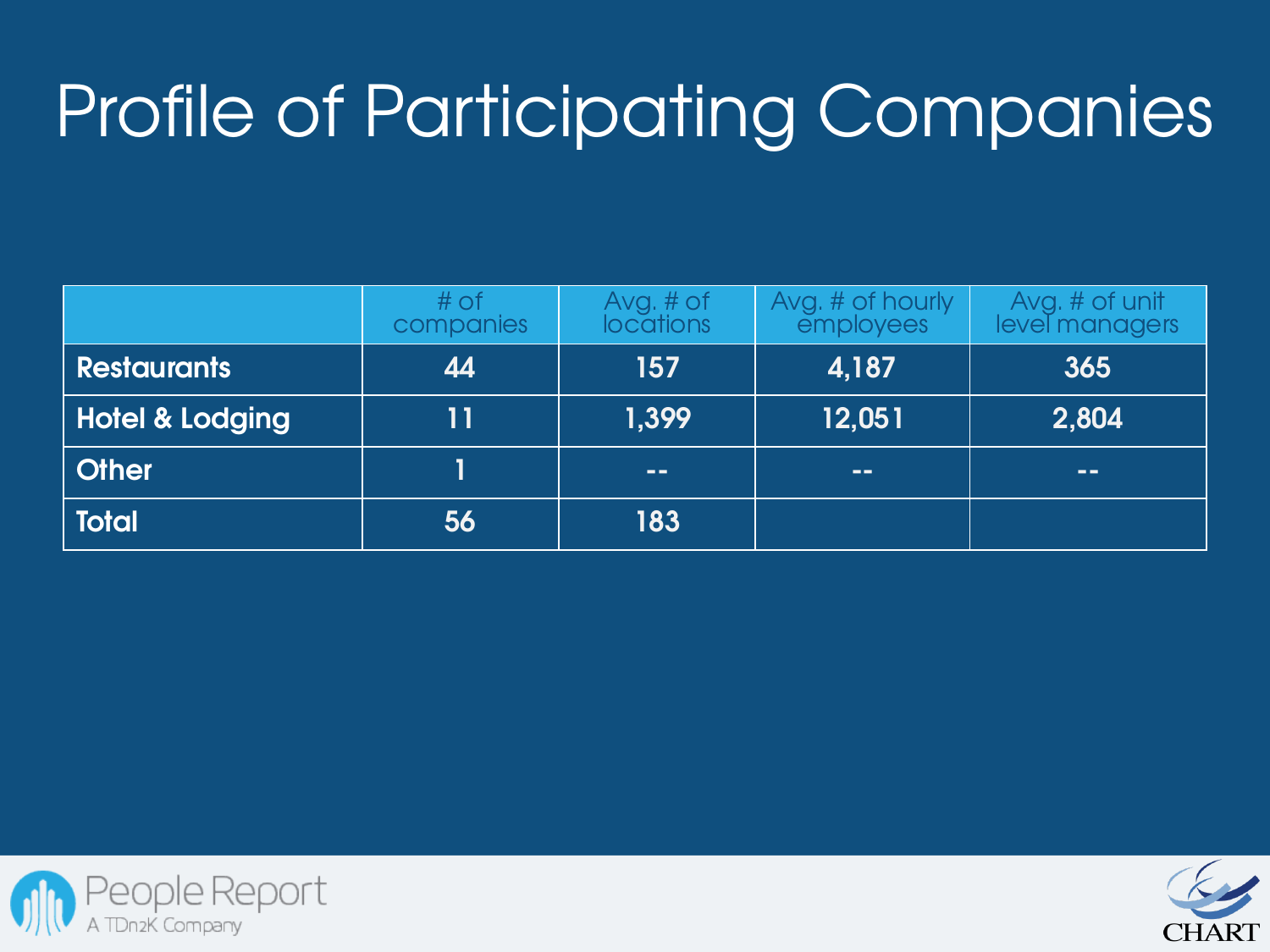

Profile of Participating Companies
|  | # of companies | Avg. # of locations | Avg. # of hourly employees | Avg. # of unit level managers |
| --- | --- | --- | --- | --- |
| Restaurants | 44 | 157 | 4,187 | 365 |
| Hotel & Lodging | 11 | 1,399 | 12,051 | 2,804 |
| Other | 1 | -- | -- | -- |
| Total | 56 | 183 |  |  |